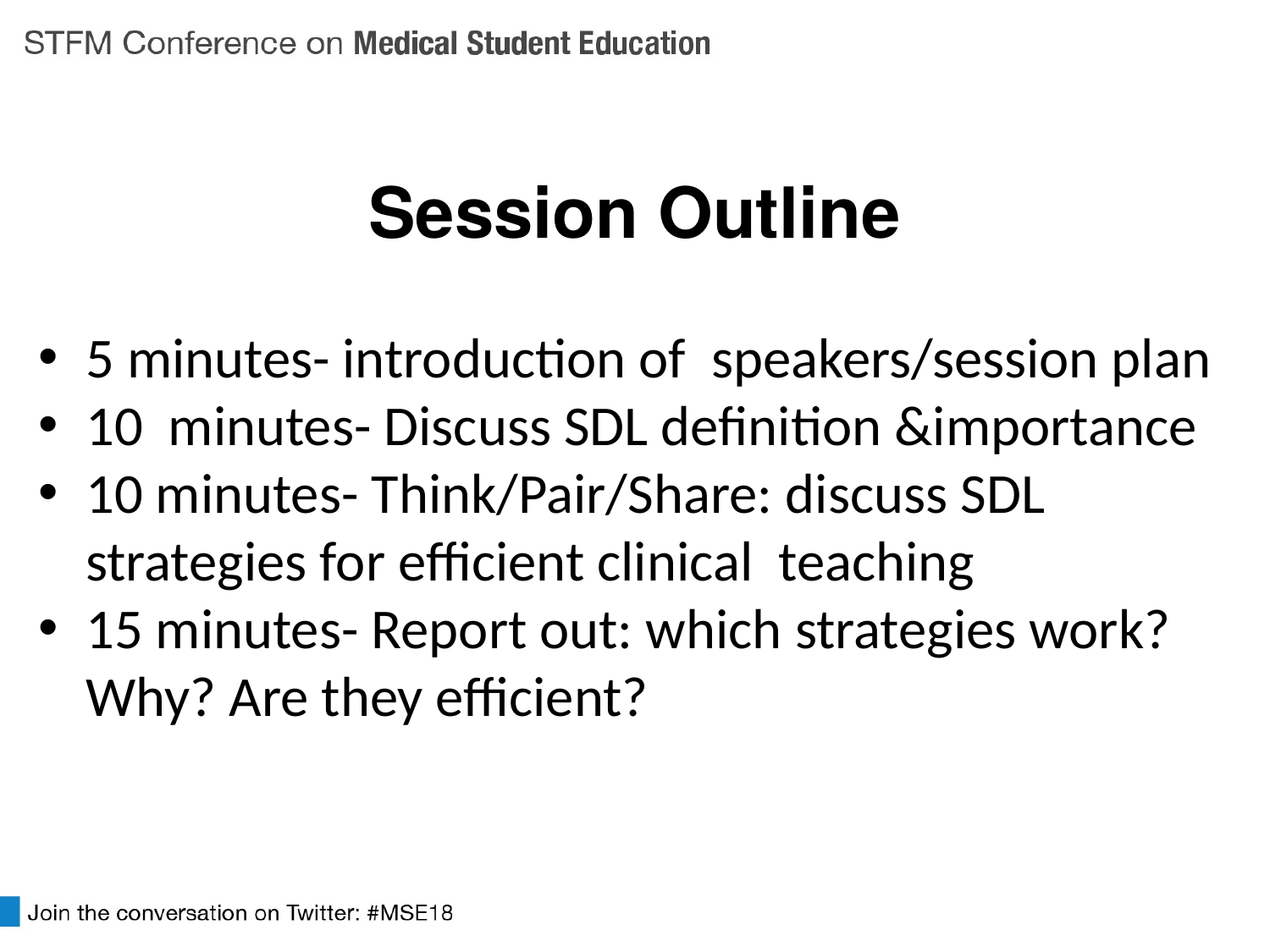

# Session Outline
5 minutes- introduction of  speakers/session plan
10  minutes- Discuss SDL definition &importance
10 minutes- Think/Pair/Share: discuss SDL strategies for efficient clinical  teaching
15 minutes- Report out: which strategies work? Why? Are they efficient?